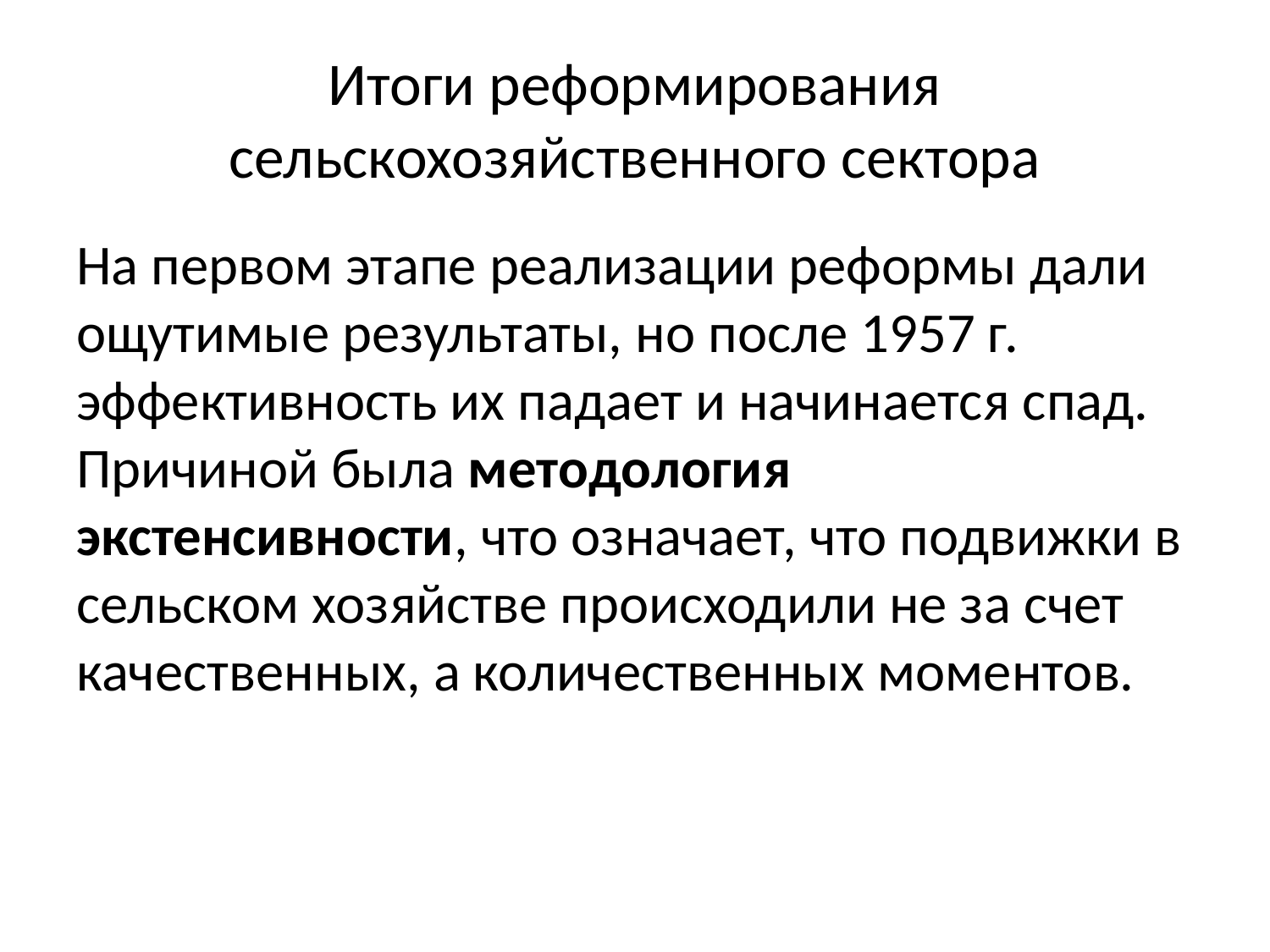

# Итоги реформирования сельскохозяйственного сектора
На первом этапе реализации реформы дали ощутимые результаты, но после 1957 г. эффективность их падает и начинается спад. Причиной была методология экстенсивности, что означает, что подвижки в сельском хозяйстве происходили не за счет качественных, а количественных моментов.